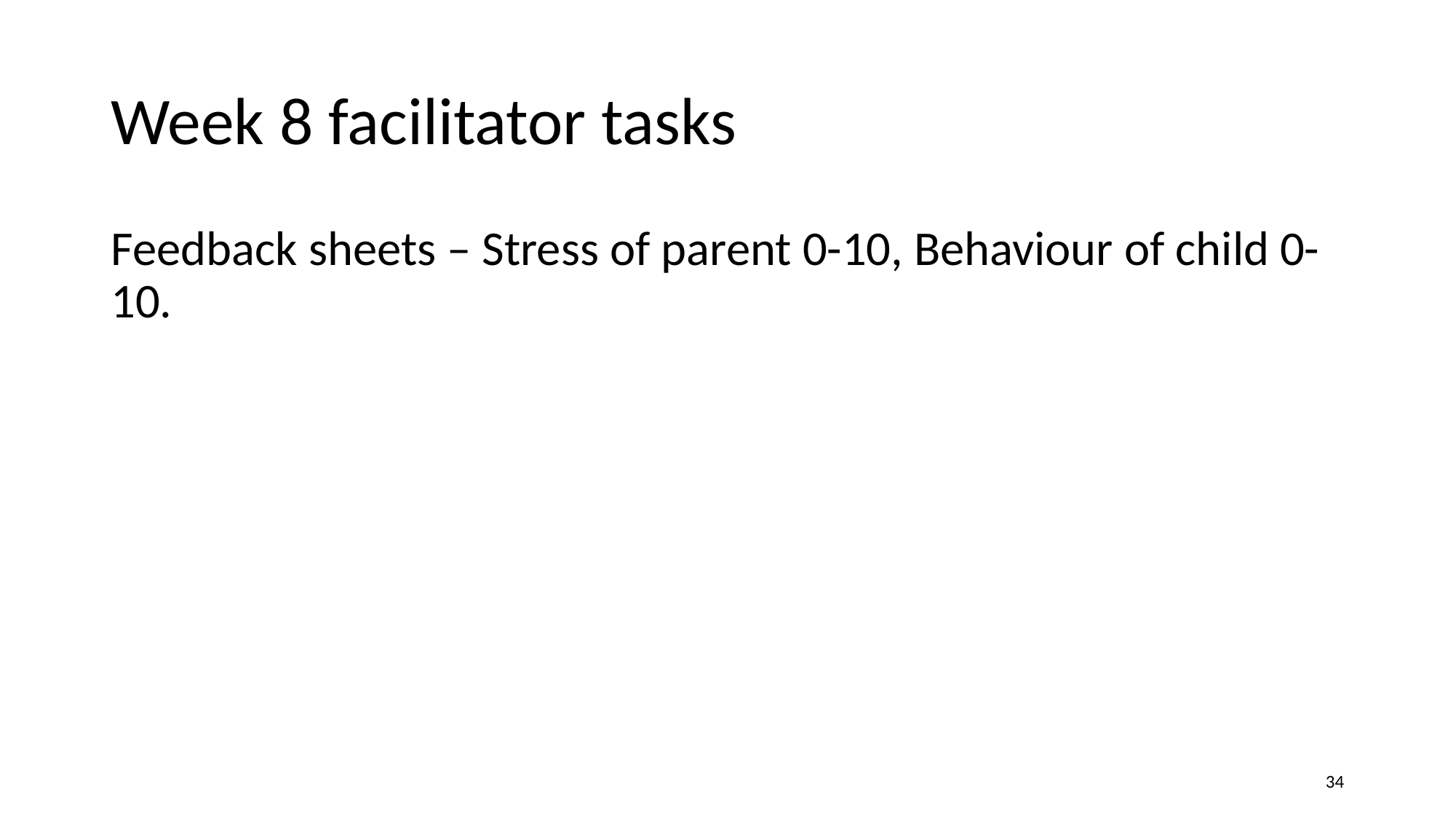

# Week 8 facilitator tasks
Feedback sheets – Stress of parent 0-10, Behaviour of child 0-10.

34